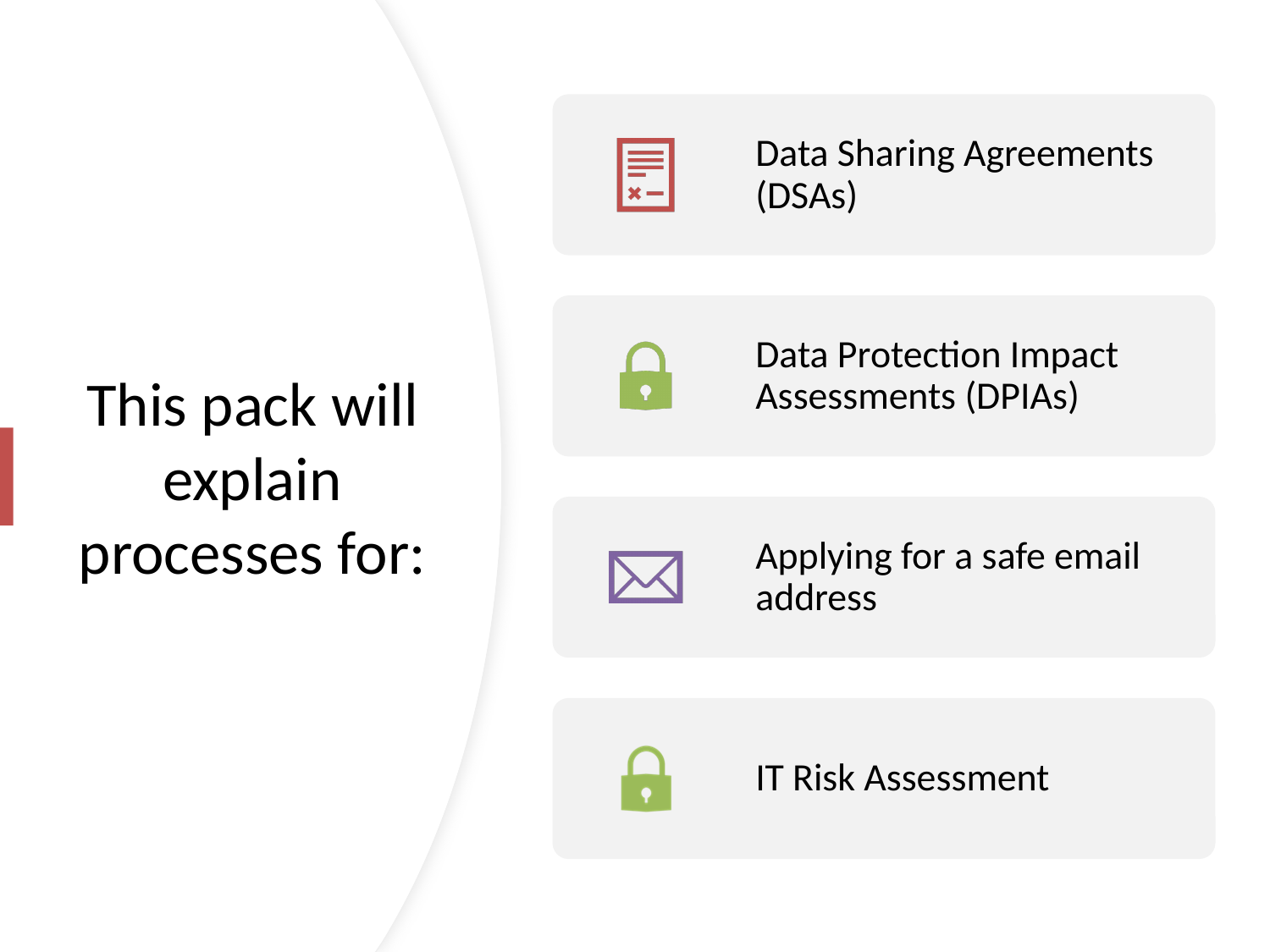

Data Sharing Agreements (DSAs)
Data Protection Impact Assessments (DPIAs)
Applying for a safe email address
IT Risk Assessment
# This pack will explain processes for: